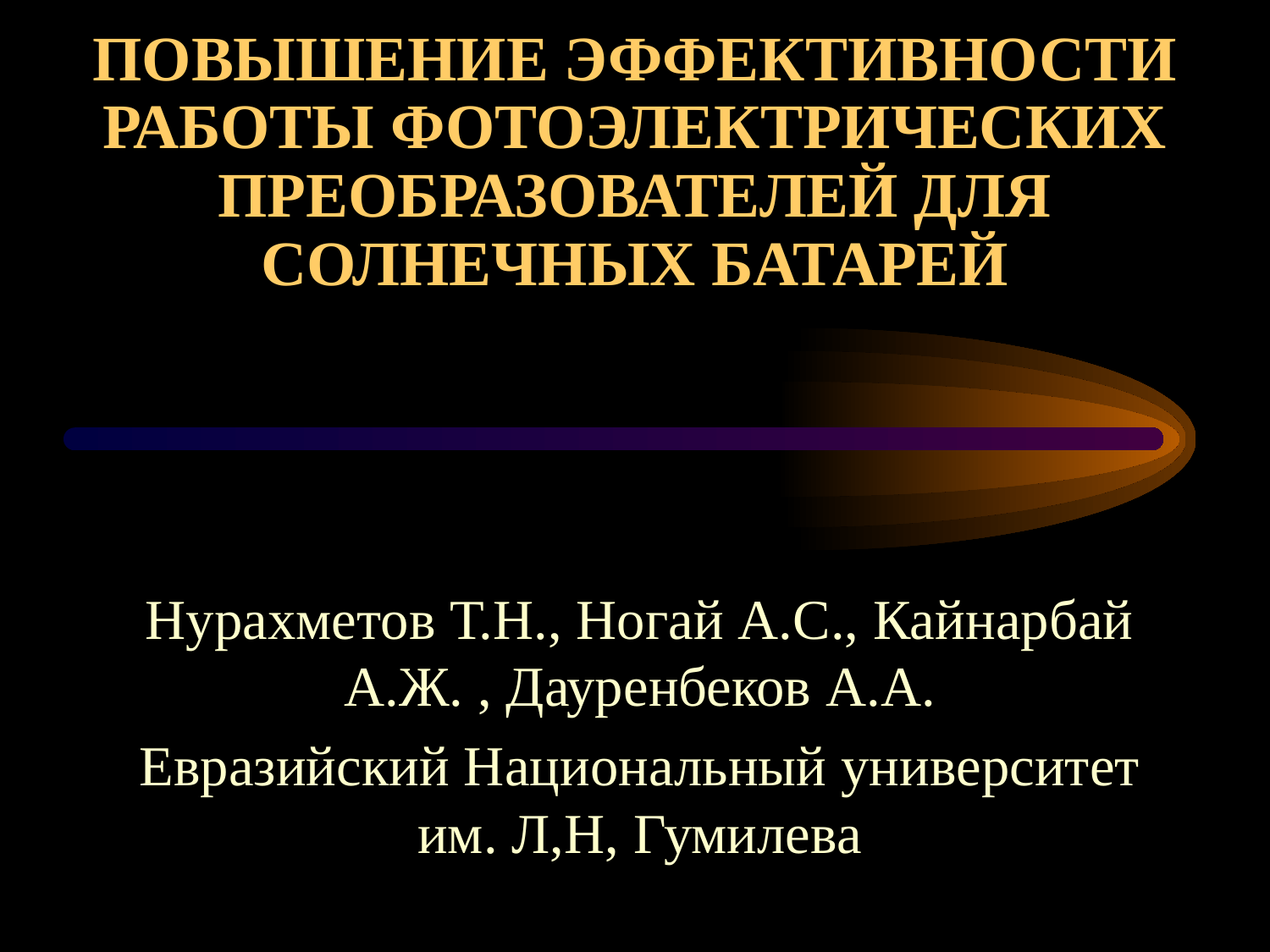

# ПОВЫШЕНИЕ ЭФФЕКТИВНОСТИ РАБОТЫ ФОТОЭЛЕКТРИЧЕСКИХ ПРЕОБРАЗОВАТЕЛЕЙ ДЛЯ СОЛНЕЧНЫХ БАТАРЕЙ
Нурахметов Т.Н., Ногай А.С., Кайнарбай А.Ж. , Дауренбеков А.А.
Евразийский Национальный университет им. Л,Н, Гумилева